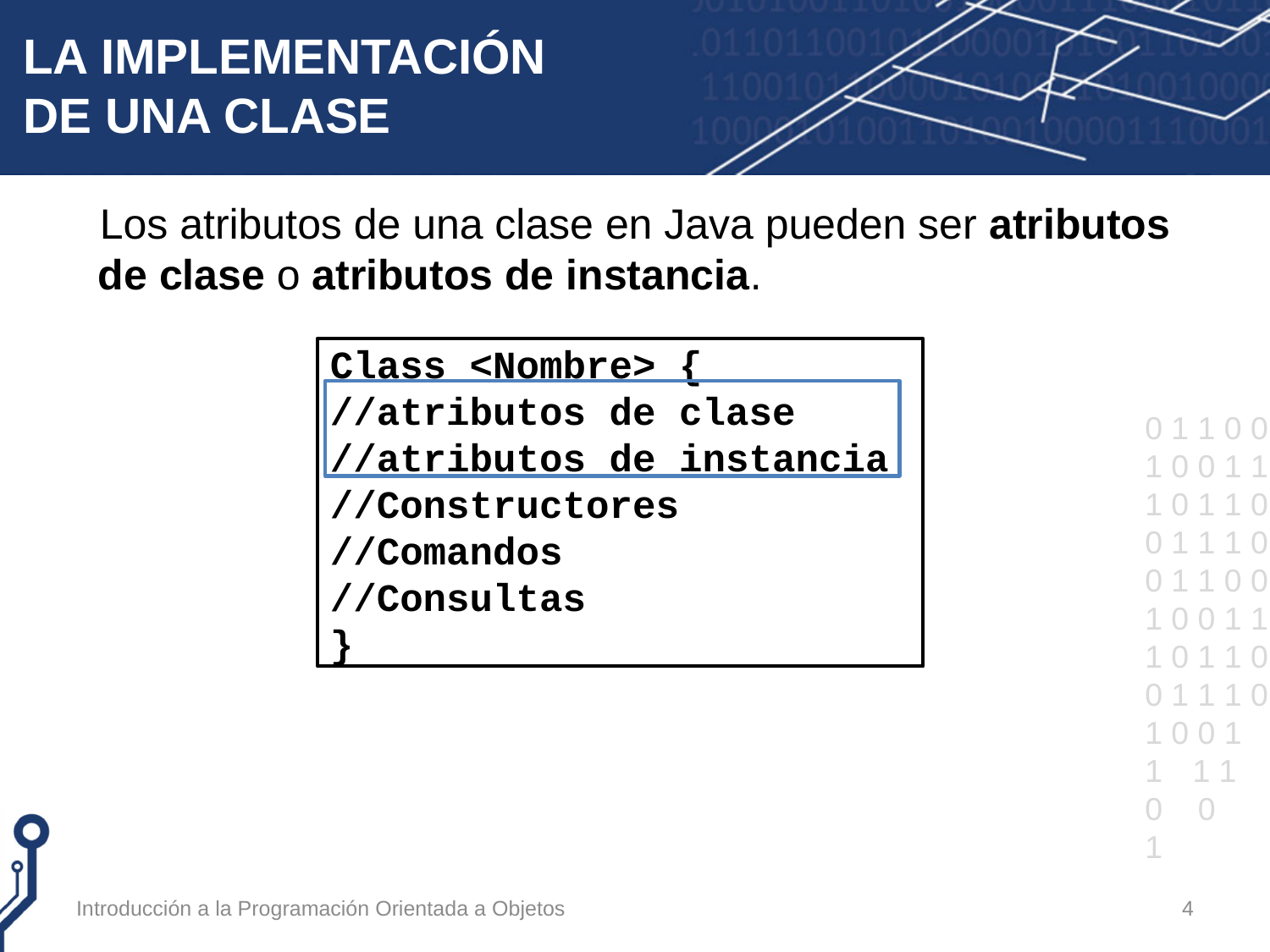

# LA IMPLEMENTACIÓN DE UNA CLASE
Los atributos de una clase en Java pueden ser atributos de clase o atributos de instancia.
Class <Nombre> {
//atributos de clase
//atributos de instancia
//Constructores
//Comandos
//Consultas
}

Introducción a la Programación Orientada a Objetos
4